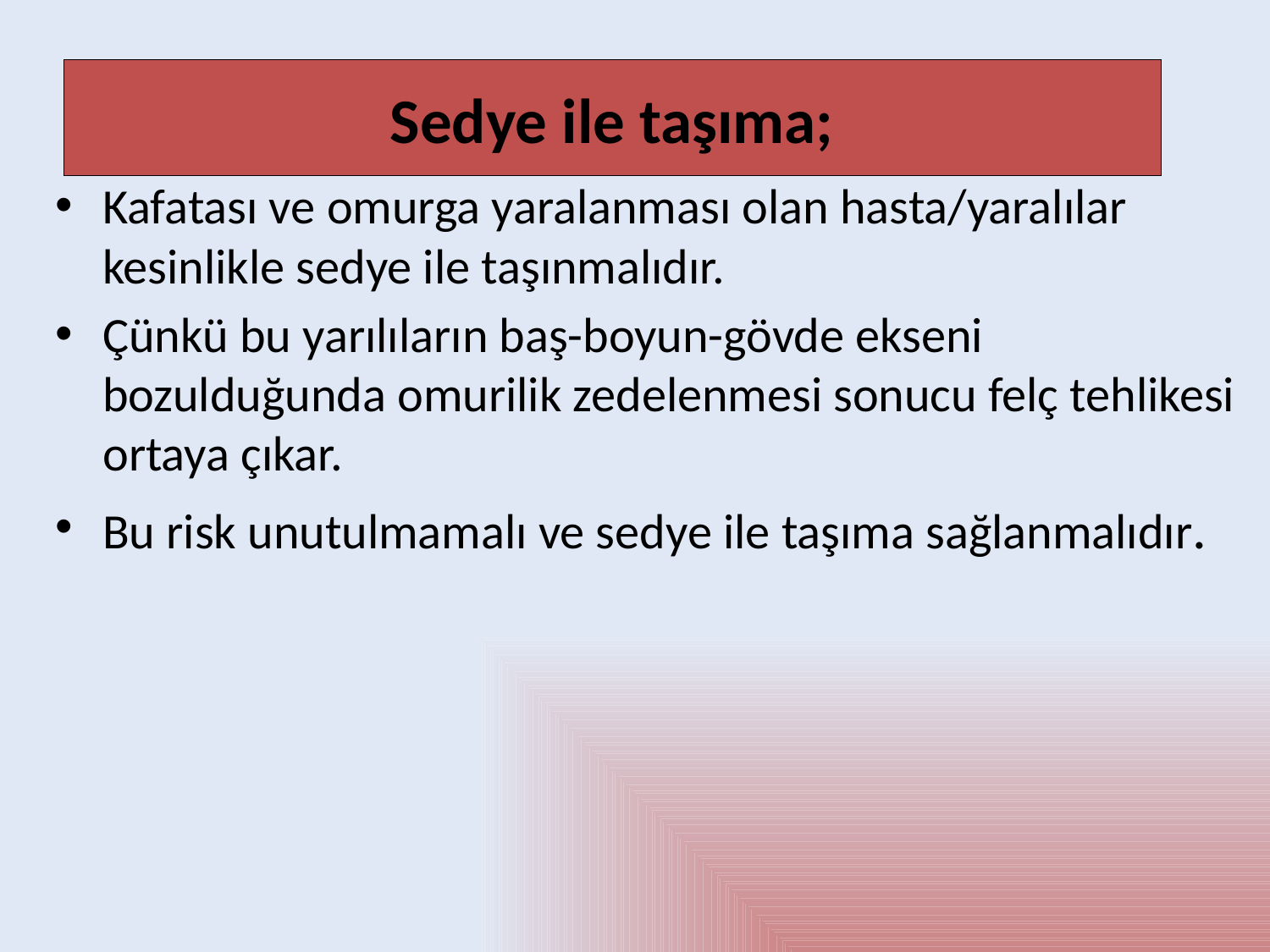

# Sedye ile taşıma;
Kafatası ve omurga yaralanması olan hasta/yaralılar kesinlikle sedye ile taşınmalıdır.
Çünkü bu yarılıların baş-boyun-gövde ekseni bozulduğunda omurilik zedelenmesi sonucu felç tehlikesi ortaya çıkar.
Bu risk unutulmamalı ve sedye ile taşıma sağlanmalıdır.